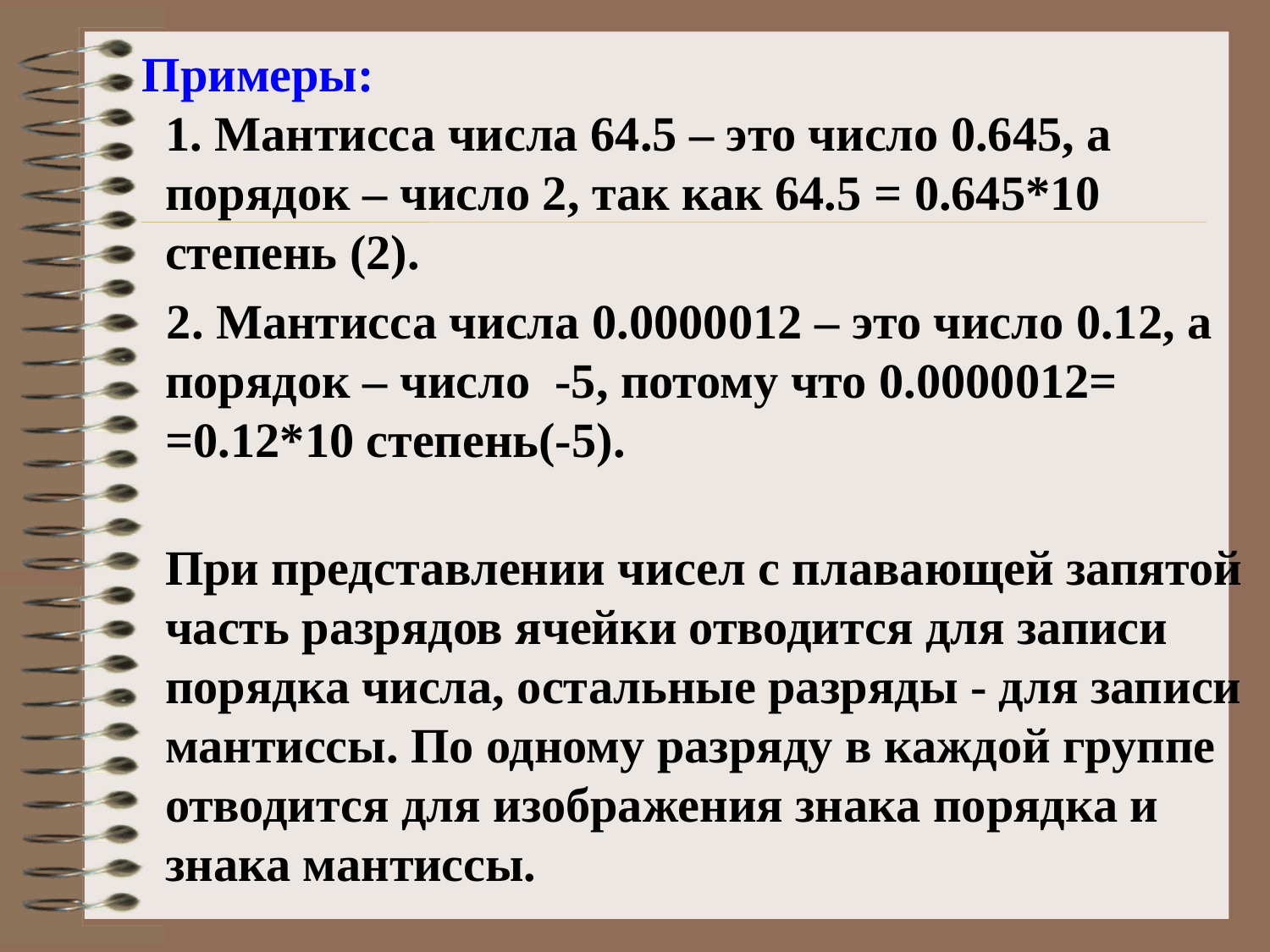

Примеры:
1. Мантисса числа 64.5 – это число 0.645, а порядок – число 2, так как 64.5 = 0.645*10 степень (2).
    2. Мантисса числа 0.0000012 – это число 0.12, а порядок – число  -5, потому что 0.0000012= =0.12*10 степень(-5).
При представлении чисел с плавающей запятой часть разрядов ячейки отводится для записи порядка числа, остальные разряды - для записи мантиссы. По одному разряду в каждой группе отводится для изображения знака порядка и знака мантиссы.

#